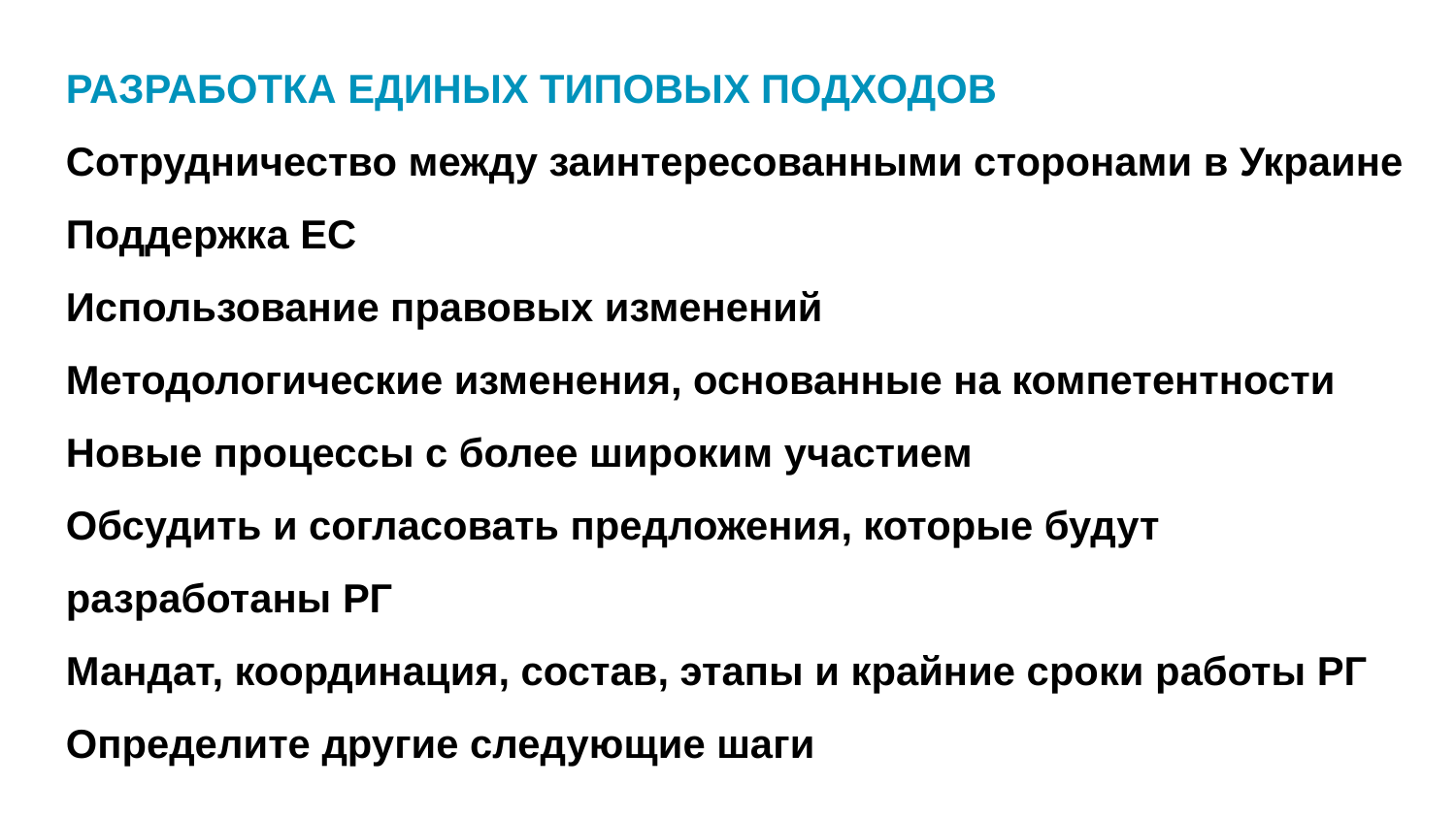

РАЗРАБОТКА ЕДИНЫХ ТИПОВЫХ ПОДХОДОВ
Сотрудничество между заинтересованными сторонами в Украине
Поддержка ЕС
Использование правовых изменений
Методологические изменения, основанные на компетентности
Новые процессы с более широким участием
Обсудить и согласовать предложения, которые будут разработаны РГ
Мандат, координация, состав, этапы и крайние сроки работы РГ
Определите другие следующие шаги

28